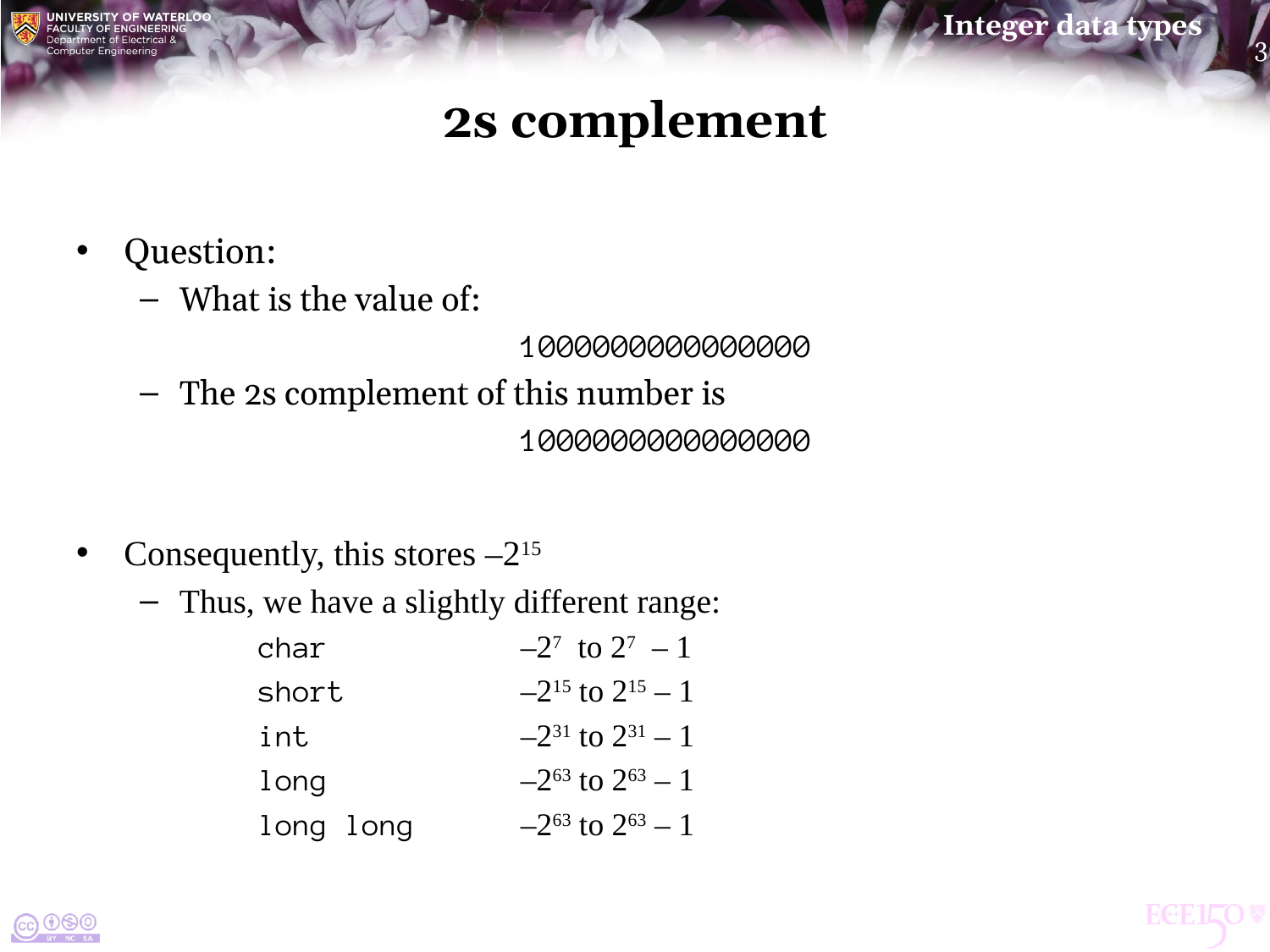

# 2s complement
Question:
What is the value of:
1000000000000000
The 2s complement of this number is
1000000000000000

Consequently, this stores –215
Thus, we have a slightly different range:
	char		 –27  to 27  – 1
	short		 –215 to 215 – 1
	int		 –231 to 231 – 1
	long		 –263 to 263 – 1
	long long	 –263 to 263 – 1